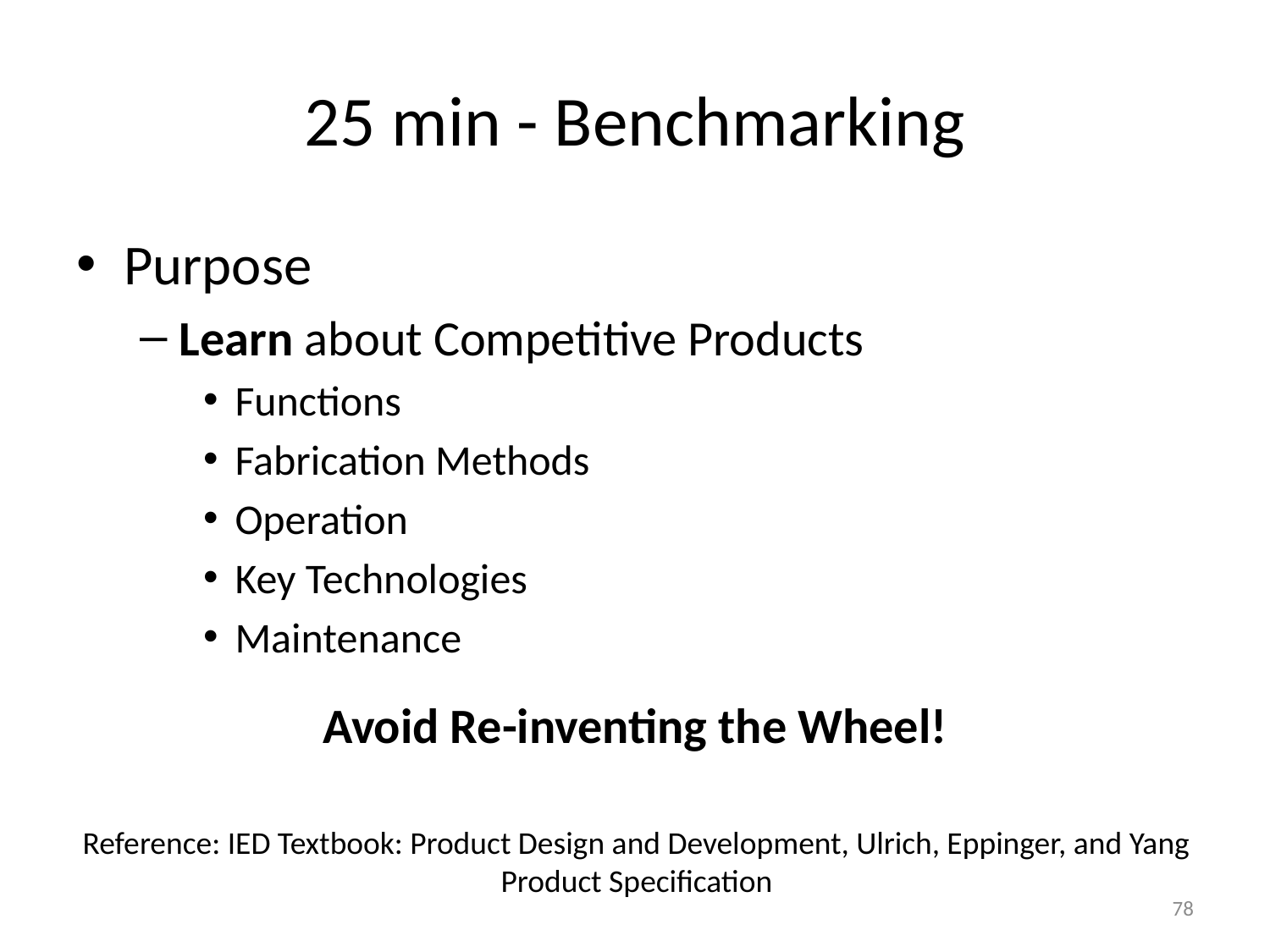

# 25 min - Benchmarking
Purpose
Learn about Competitive Products
Functions
Fabrication Methods
Operation
Key Technologies
Maintenance
Avoid Re-inventing the Wheel!
Reference: IED Textbook: Product Design and Development, Ulrich, Eppinger, and Yang
Product Specification
78